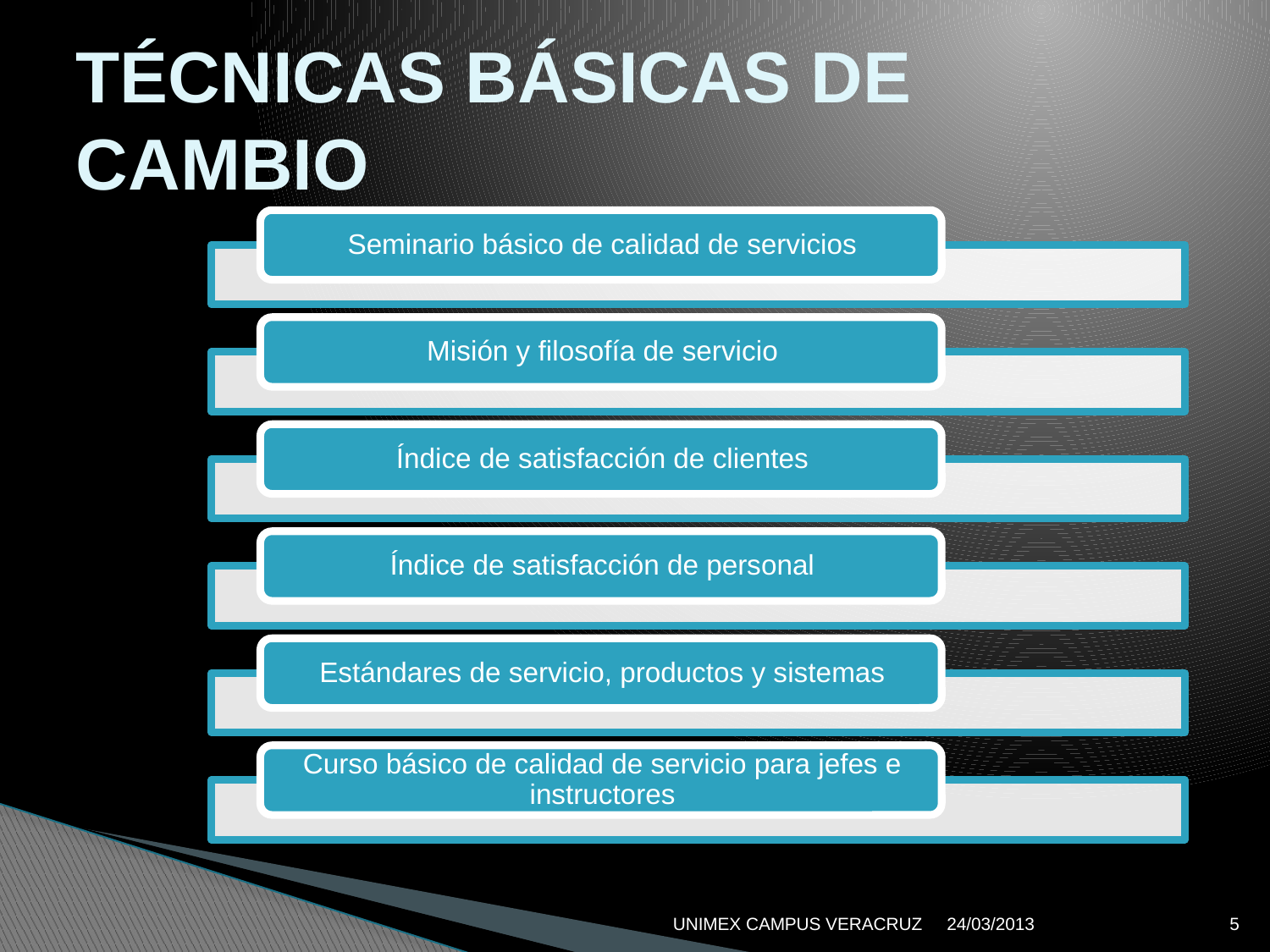

# TÉCNICAS BÁSICAS DE CAMBIO
Seminario básico de calidad de servicios
Misión y filosofía de servicio
Índice de satisfacción de clientes
Índice de satisfacción de personal
Estándares de servicio, productos y sistemas
Curso básico de calidad de servicio para jefes e instructores
UNIMEX CAMPUS VERACRUZ
24/03/2013
5